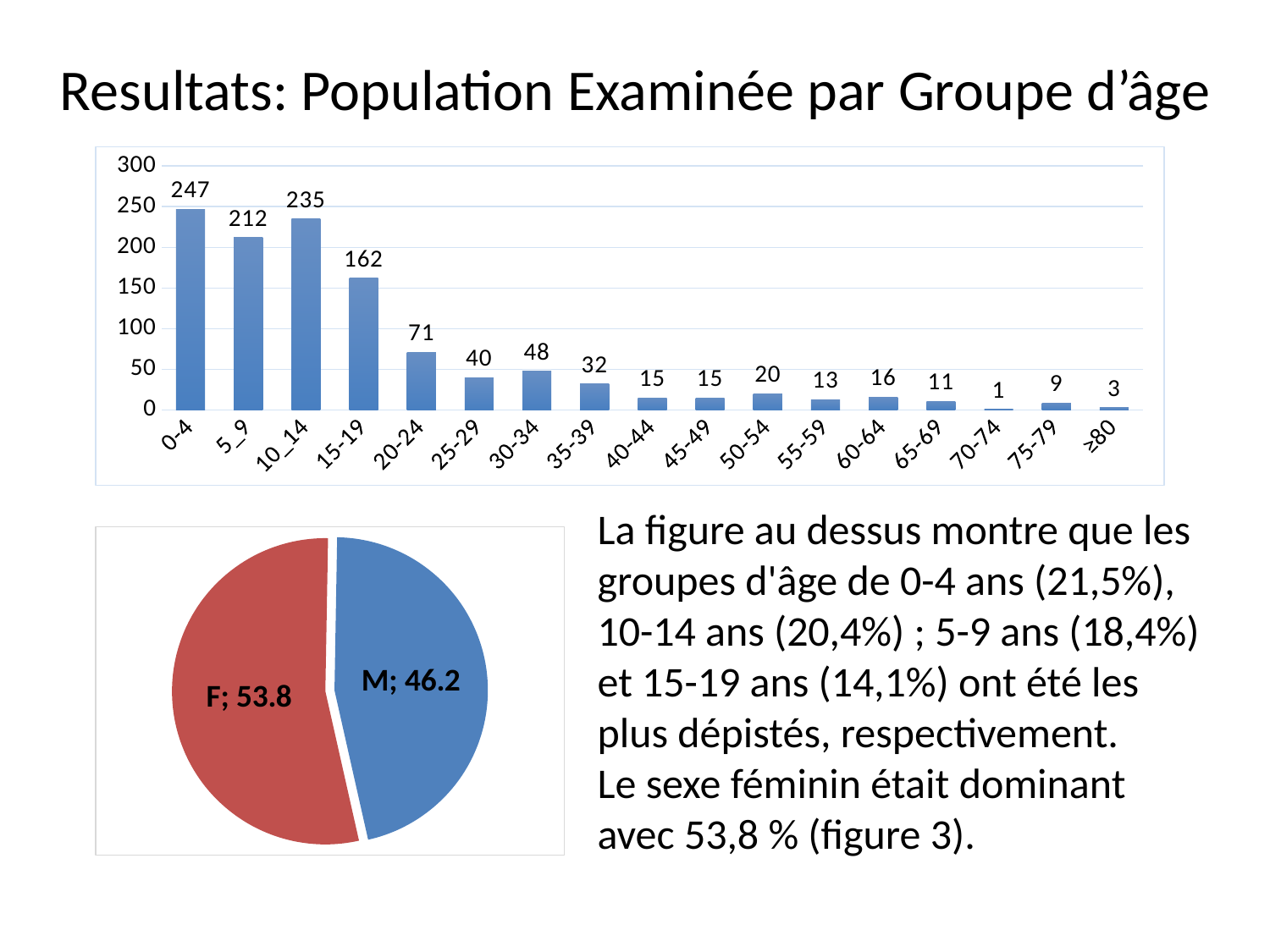

# Resultats: Population Examinée par Groupe d’âge

### Chart

| Category |  |
|---|---|
| 0-4 | 247.0 |
| 5_9 | 212.0 |
| 10_14 | 235.0 |
| 15-19 | 162.0 |
| 20-24 | 71.0 |
| 25-29 | 40.0 |
| 30-34 | 48.0 |
| 35-39 | 32.0 |
| 40-44 | 15.0 |
| 45-49 | 15.0 |
| 50-54 | 20.0 |
| 55-59 | 13.0 |
| 60-64 | 16.0 |
| 65-69 | 11.0 |
| 70-74 | 1.0 |
| 75-79 | 9.0 |
| ≥80 | 3.0 |
La figure au dessus montre que les groupes d'âge de 0-4 ans (21,5%), 10-14 ans (20,4%) ; 5-9 ans (18,4%) et 15-19 ans (14,1%) ont été les plus dépistés, respectivement.
Le sexe féminin était dominant avec 53,8 % (figure 3).

### Chart

| Category | % |
|---|---|
| M | 46.2 |
| F | 53.8 |